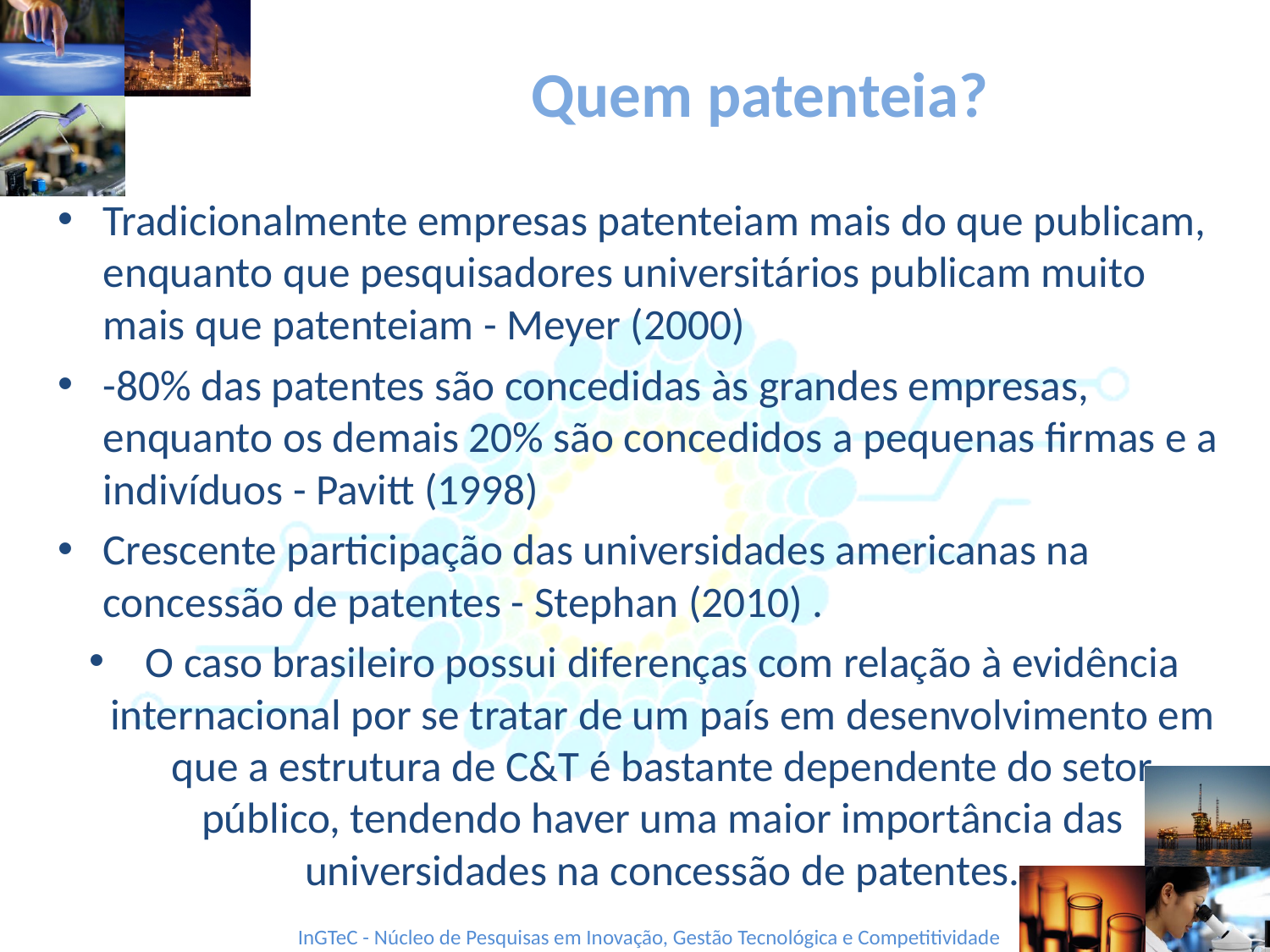

# Quem patenteia?
Tradicionalmente empresas patenteiam mais do que publicam, enquanto que pesquisadores universitários publicam muito mais que patenteiam - Meyer (2000)
-80% das patentes são concedidas às grandes empresas, enquanto os demais 20% são concedidos a pequenas firmas e a indivíduos - Pavitt (1998)
Crescente participação das universidades americanas na concessão de patentes - Stephan (2010) .
O caso brasileiro possui diferenças com relação à evidência internacional por se tratar de um país em desenvolvimento em que a estrutura de C&T é bastante dependente do setor público, tendendo haver uma maior importância das universidades na concessão de patentes.